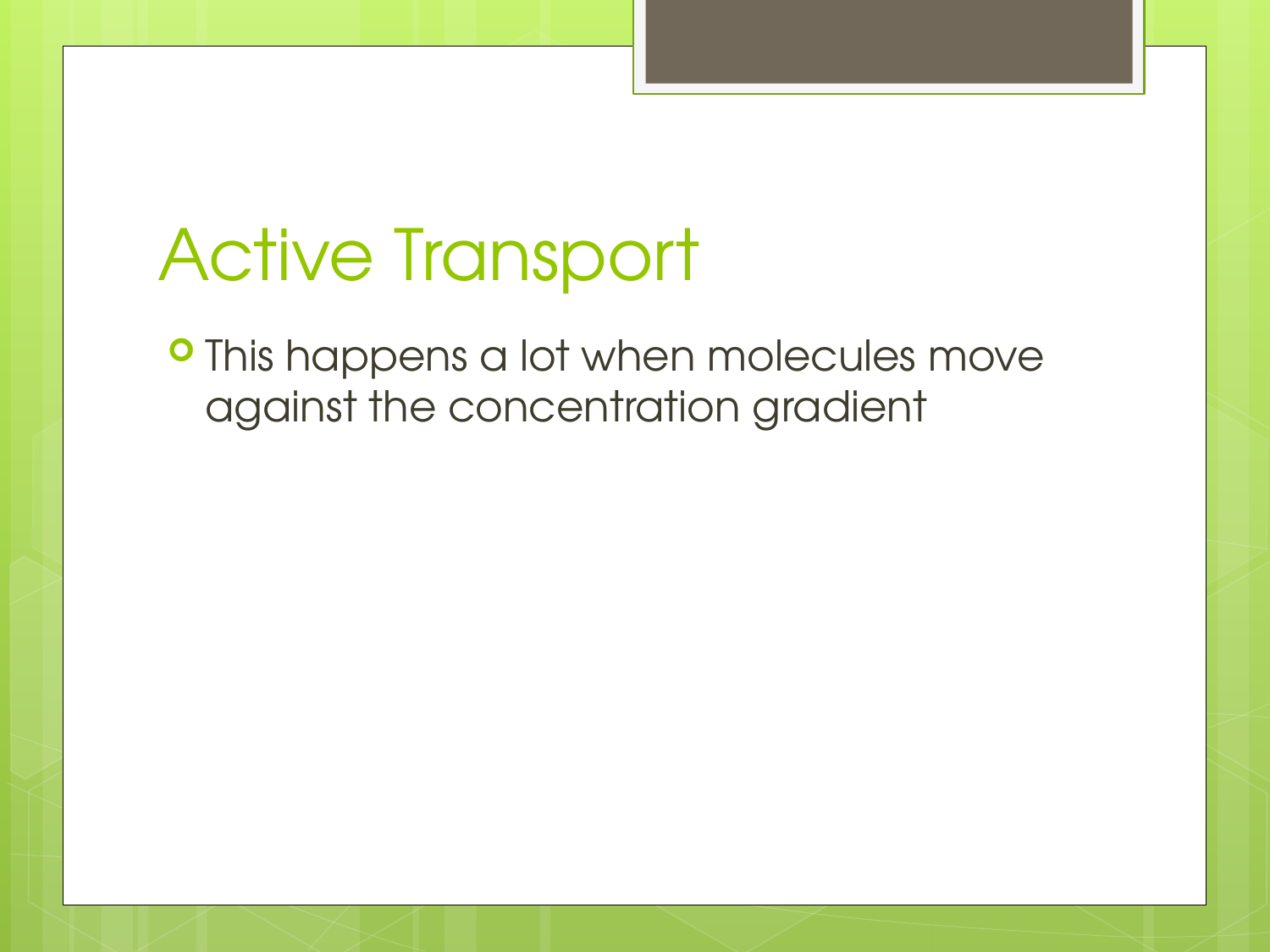

# Active Transport
This happens a lot when molecules move against the concentration gradient